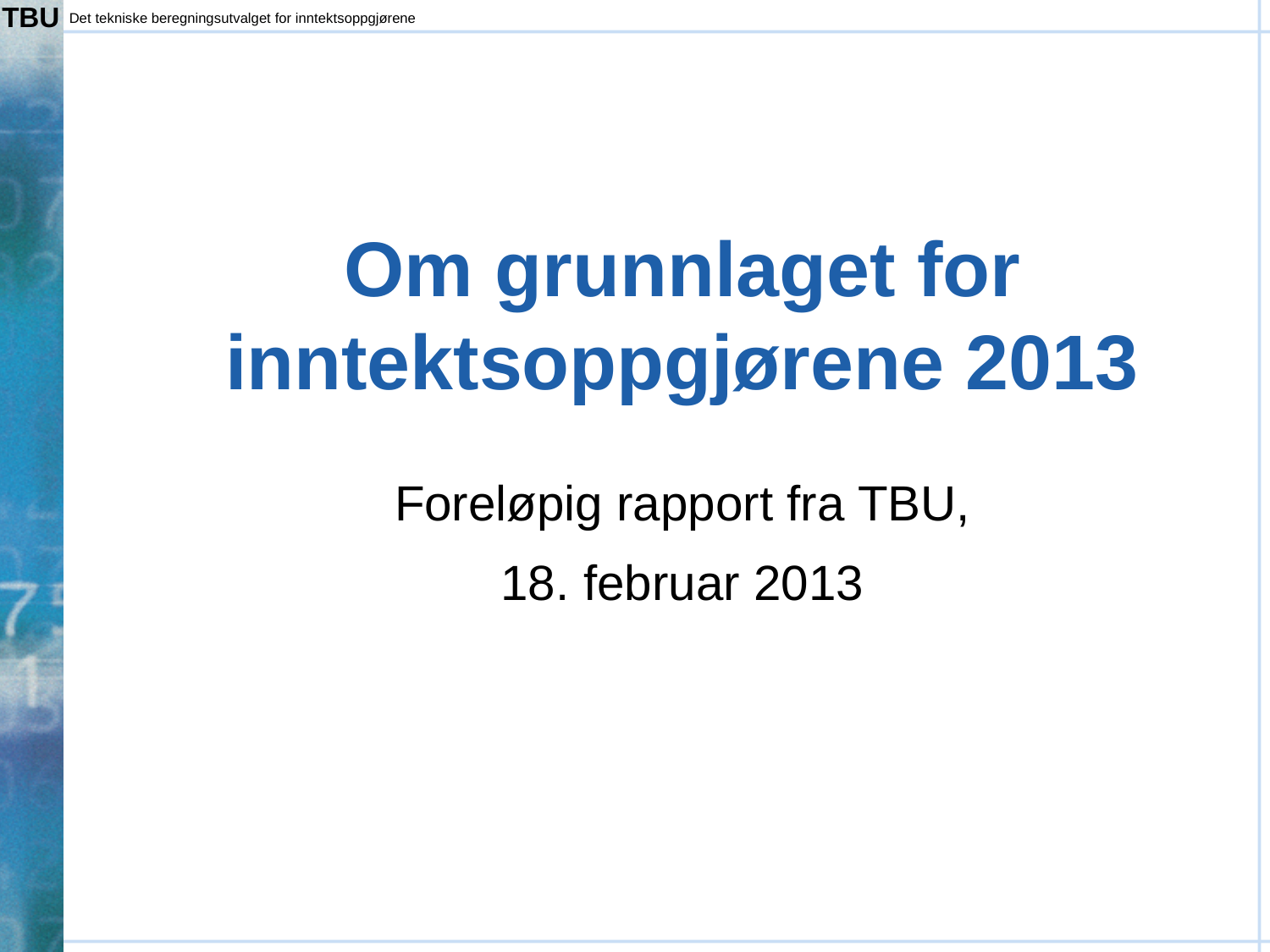

# Om grunnlaget for inntektsoppgjørene 2013
Foreløpig rapport fra TBU,
18. februar 2013